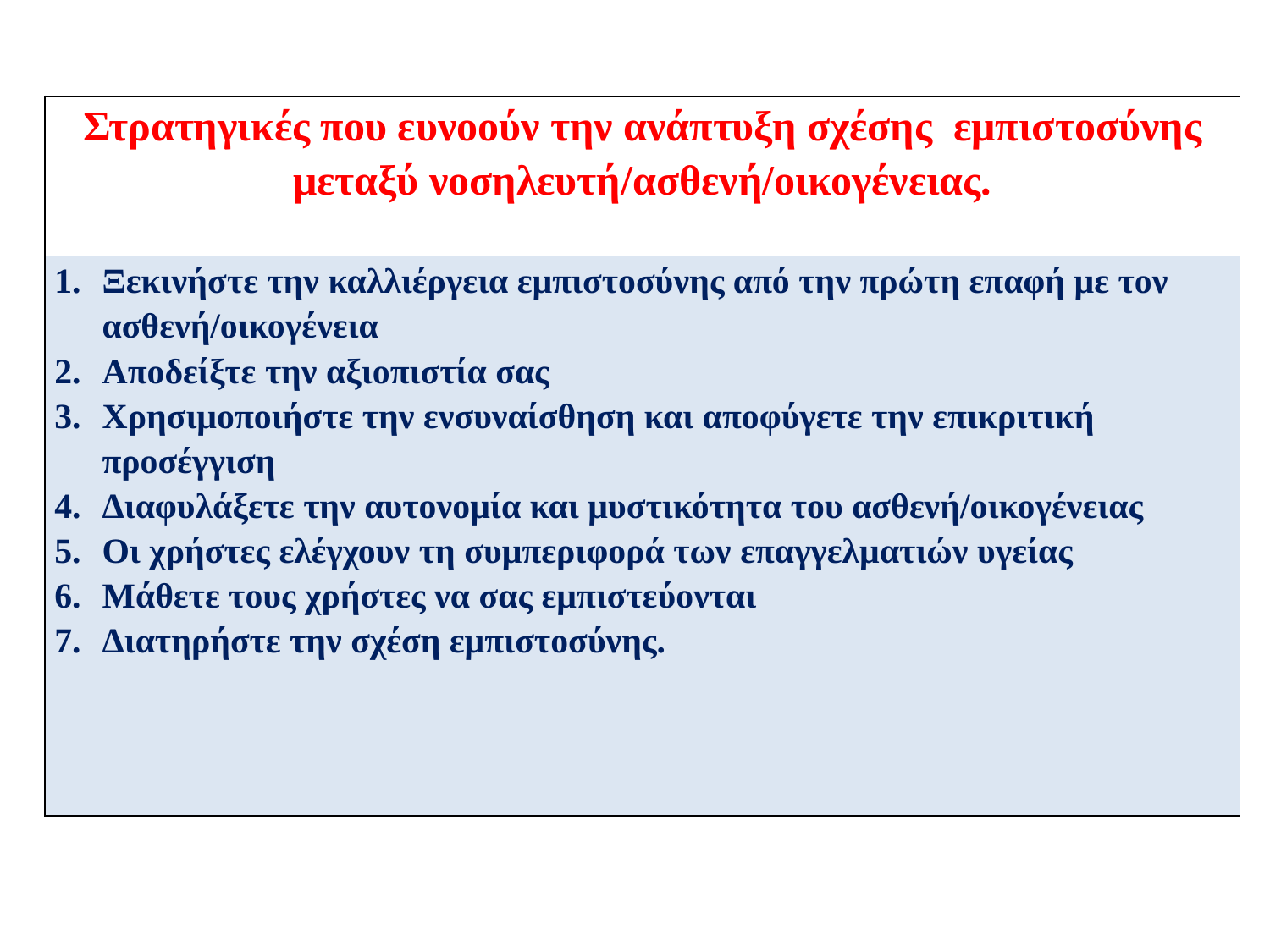

| Στρατηγικές που ευνοούν την ανάπτυξη σχέσης εμπιστοσύνης μεταξύ νοσηλευτή/ασθενή/οικογένειας. |
| --- |
| Ξεκινήστε την καλλιέργεια εμπιστοσύνης από την πρώτη επαφή με τον ασθενή/οικογένεια Αποδείξτε την αξιοπιστία σας Χρησιμοποιήστε την ενσυναίσθηση και αποφύγετε την επικριτική προσέγγιση Διαφυλάξετε την αυτονομία και μυστικότητα του ασθενή/οικογένειας Οι χρήστες ελέγχουν τη συμπεριφορά των επαγγελματιών υγείας Μάθετε τους χρήστες να σας εμπιστεύονται Διατηρήστε την σχέση εμπιστοσύνης. |